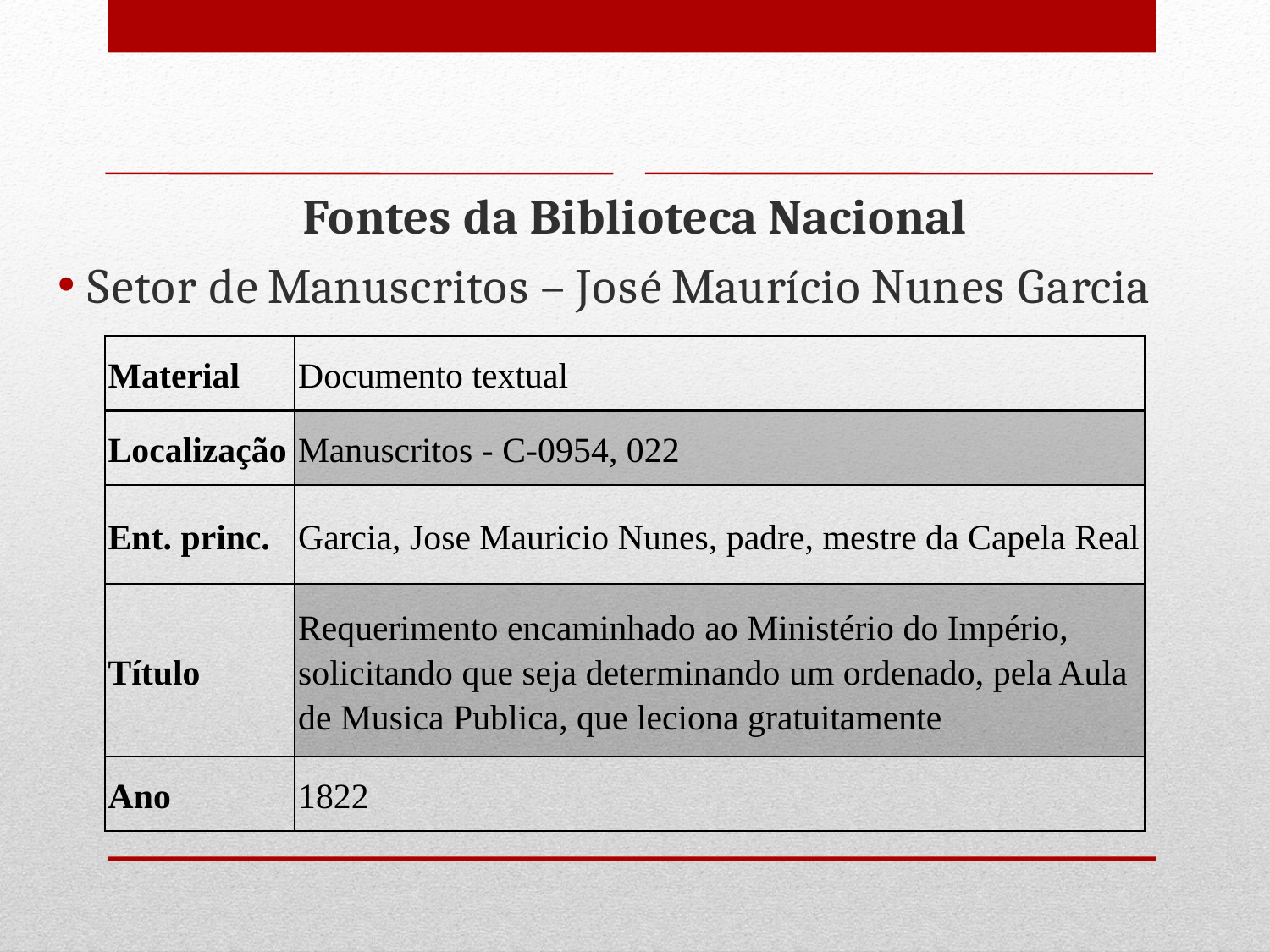

Fontes da Biblioteca Nacional
 Setor de Manuscritos – José Maurício Nunes Garcia

| Material | Documento textual |
| --- | --- |
| Localização | Manuscritos - C-0954, 022 |
| Ent. princ. | Garcia, Jose Mauricio Nunes, padre, mestre da Capela Real |
| Título | Requerimento encaminhado ao Ministério do Império, solicitando que seja determinando um ordenado, pela Aula de Musica Publica, que leciona gratuitamente |
| Ano | 1822 |